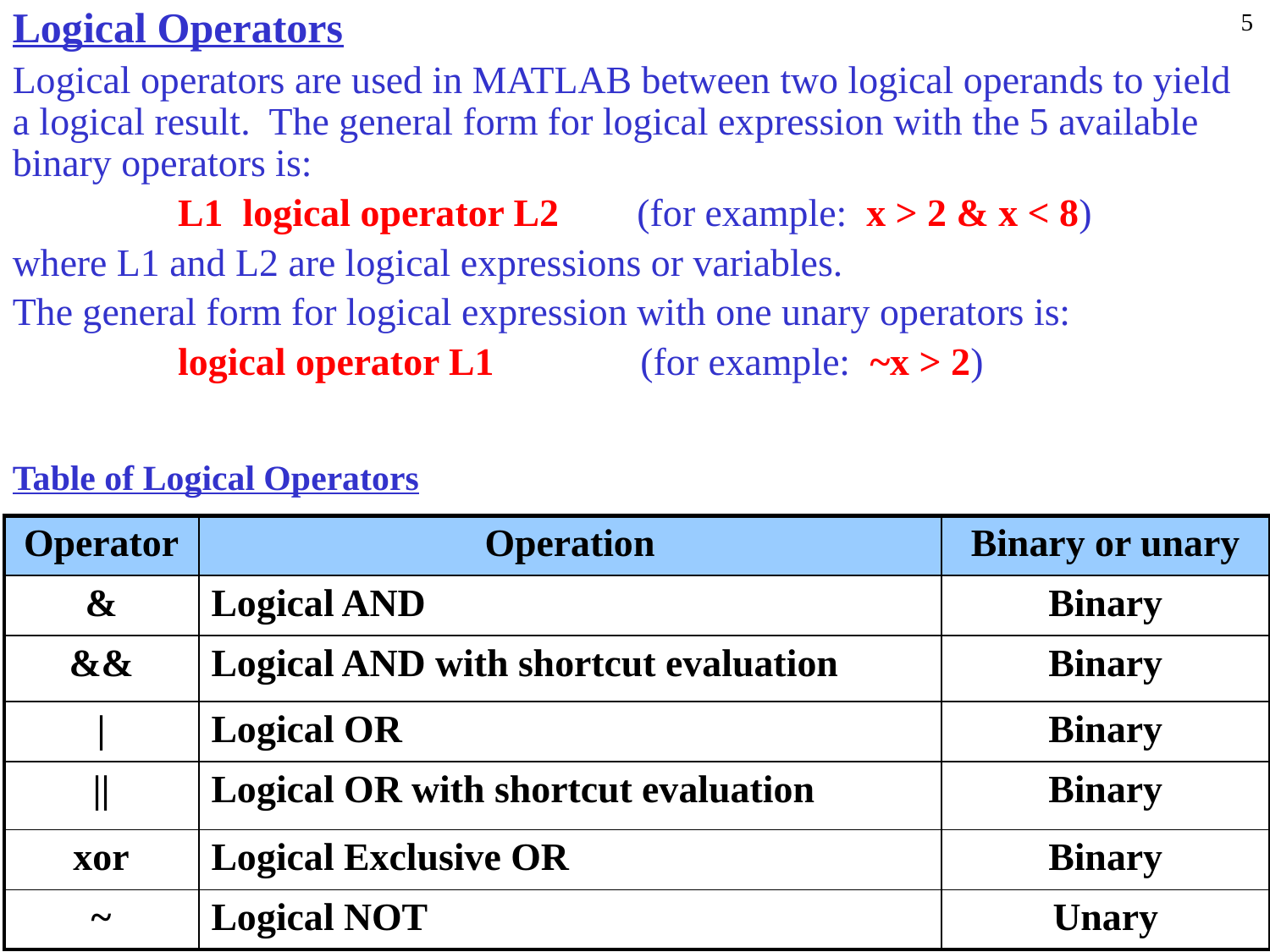

Logical Operators
Logical operators are used in MATLAB between two logical operands to yield a logical result.  The general form for logical expression with the 5 available binary operators is:
                 L1  logical operator L2        (for example:  x > 2 & x < 8)
where L1 and L2 are logical expressions or variables.
The general form for logical expression with one unary operators is:
                 logical operator L1               (for example:  ~x > 2)
5
Table of Logical Operators
| Operator | Operation | Binary or unary |
| --- | --- | --- |
| & | Logical AND | Binary |
| && | Logical AND with shortcut evaluation | Binary |
| | | Logical OR | Binary |
| || | Logical OR with shortcut evaluation | Binary |
| xor | Logical Exclusive OR | Binary |
| ~ | Logical NOT | Unary |